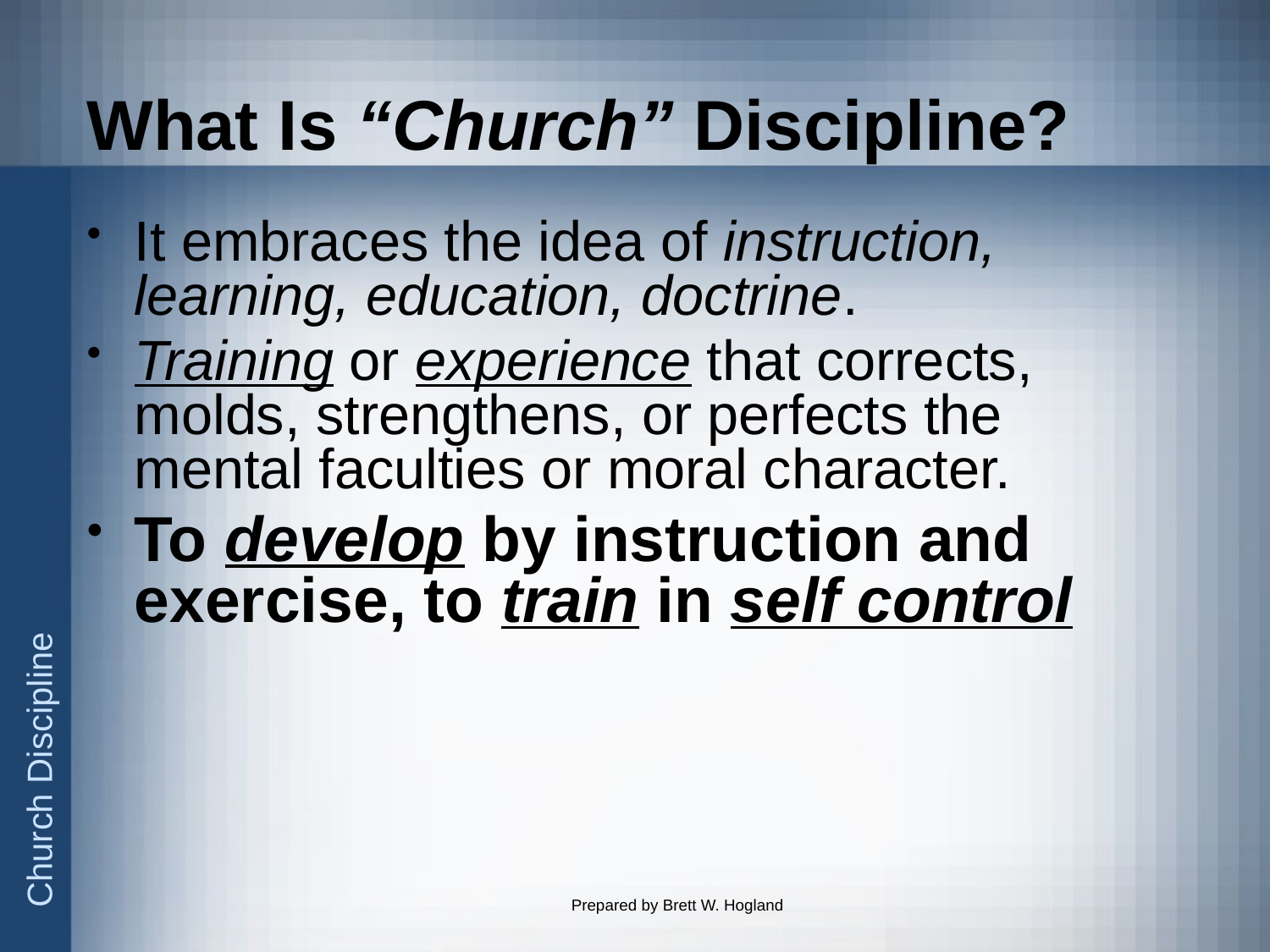

# What Is “Church” Discipline?
It embraces the idea of instruction, learning, education, doctrine.
Training or experience that corrects, molds, strengthens, or perfects the mental faculties or moral character.
To develop by instruction and exercise, to train in self control
Prepared by Brett W. Hogland